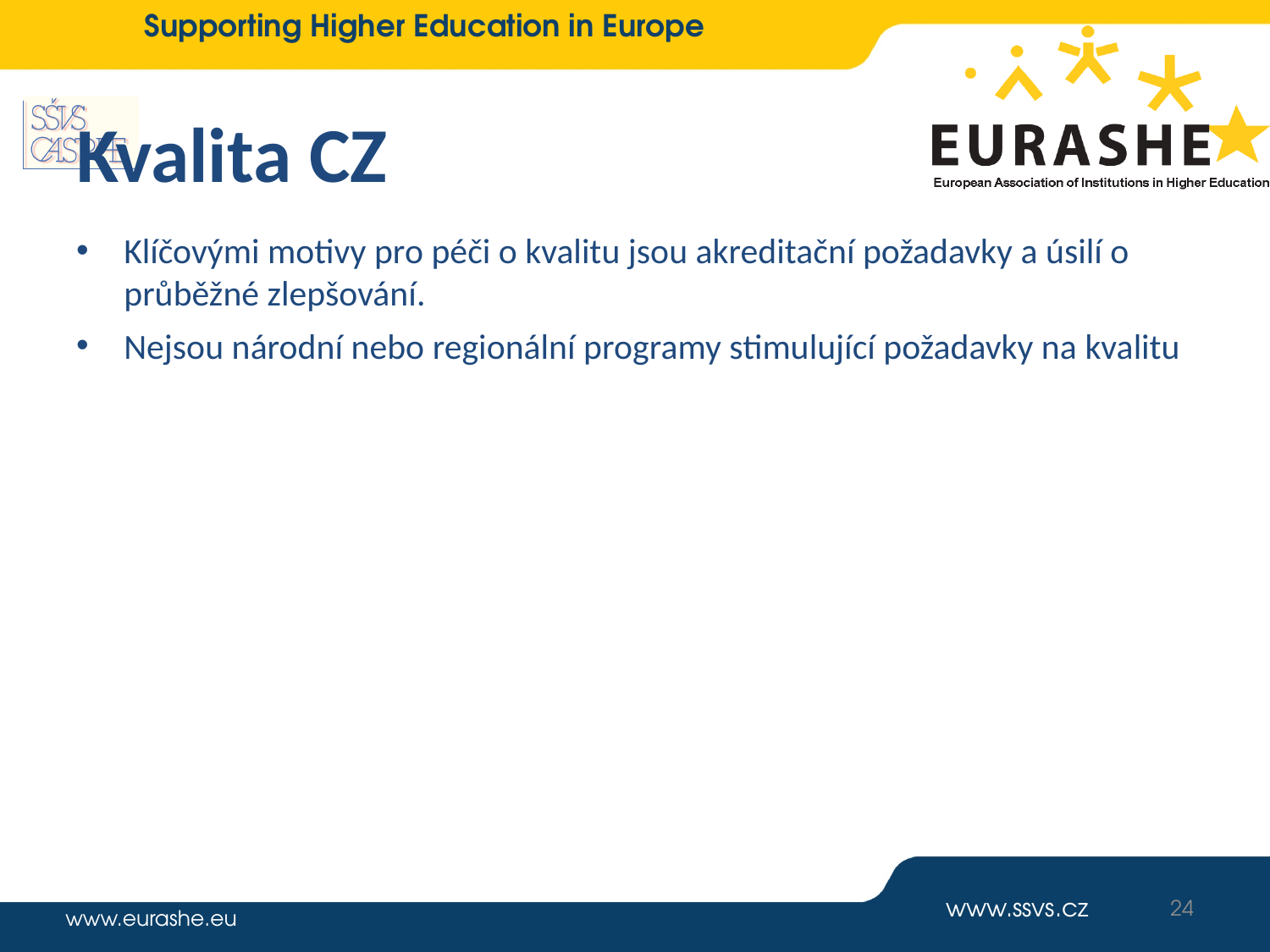

# Kvalita CZ
Klíčovými motivy pro péči o kvalitu jsou akreditační požadavky a úsilí o průběžné zlepšování.
Nejsou národní nebo regionální programy stimulující požadavky na kvalitu
24
www.ssvs.cz